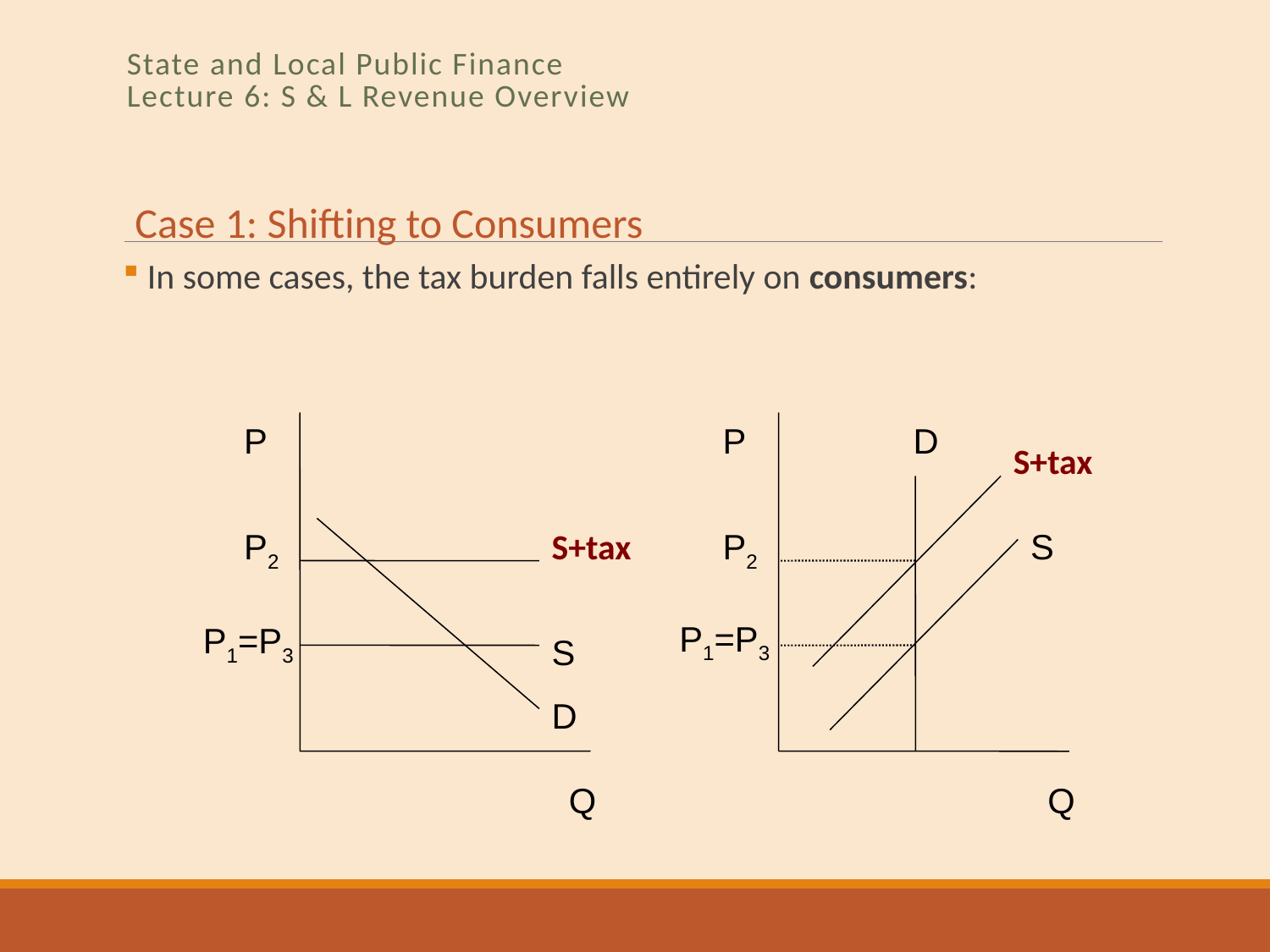

State and Local Public Finance
Lecture 6: S & L Revenue Overview
Case 1: Shifting to Consumers
 In some cases, the tax burden falls entirely on consumers:

P

P

  D
S+tax

P2

S+tax
P2
S

P1=P3
P1=P3
S

D

Q
Q